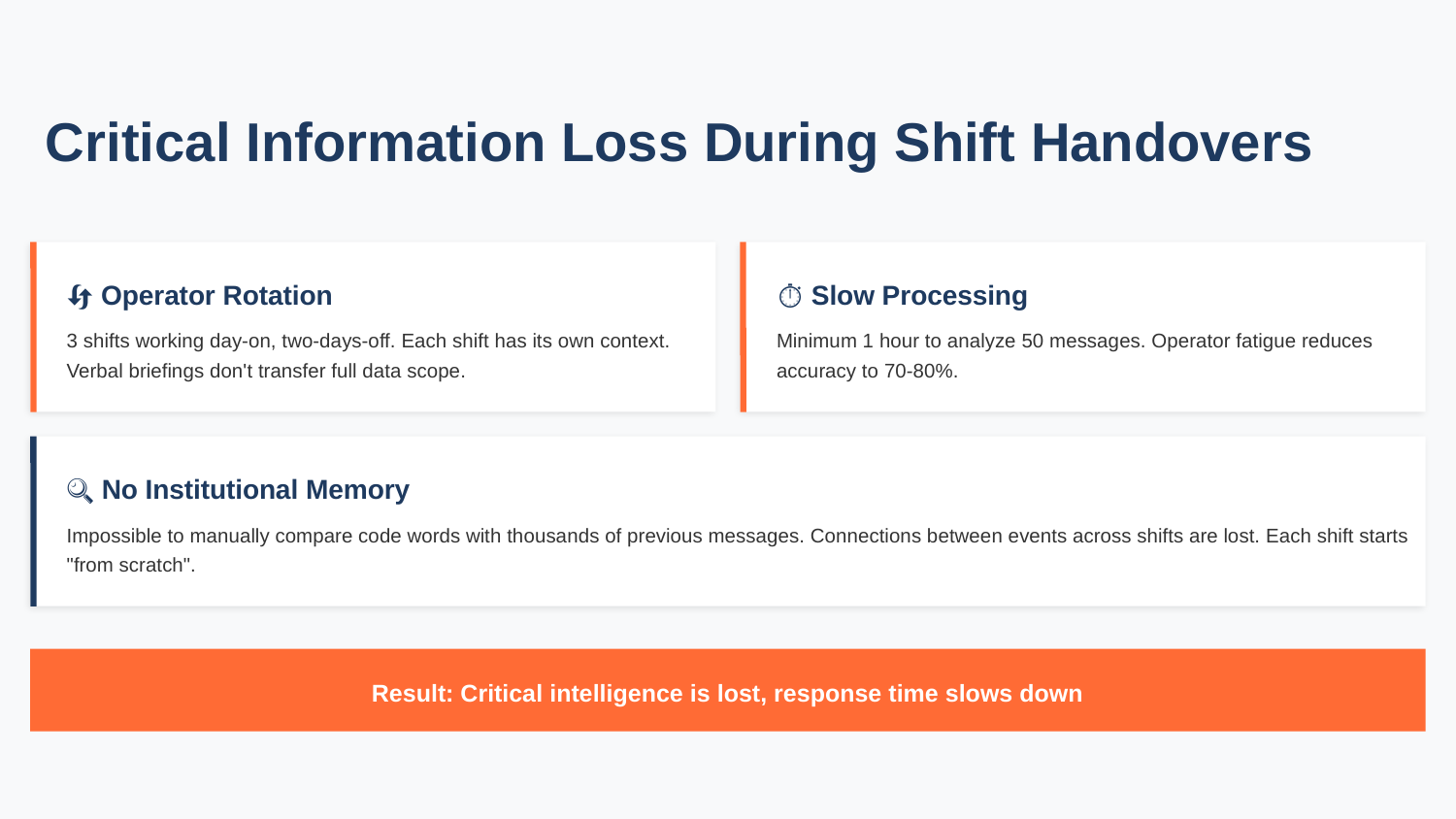

Critical Information Loss During Shift Handovers

🔄 Operator Rotation
⏱️ Slow Processing
3 shifts working day-on, two-days-off. Each shift has its own context. Verbal briefings don't transfer full data scope.
Minimum 1 hour to analyze 50 messages. Operator fatigue reduces accuracy to 70-80%.

🔍 No Institutional Memory
Impossible to manually compare code words with thousands of previous messages. Connections between events across shifts are lost. Each shift starts "from scratch".

Result: Critical intelligence is lost, response time slows down